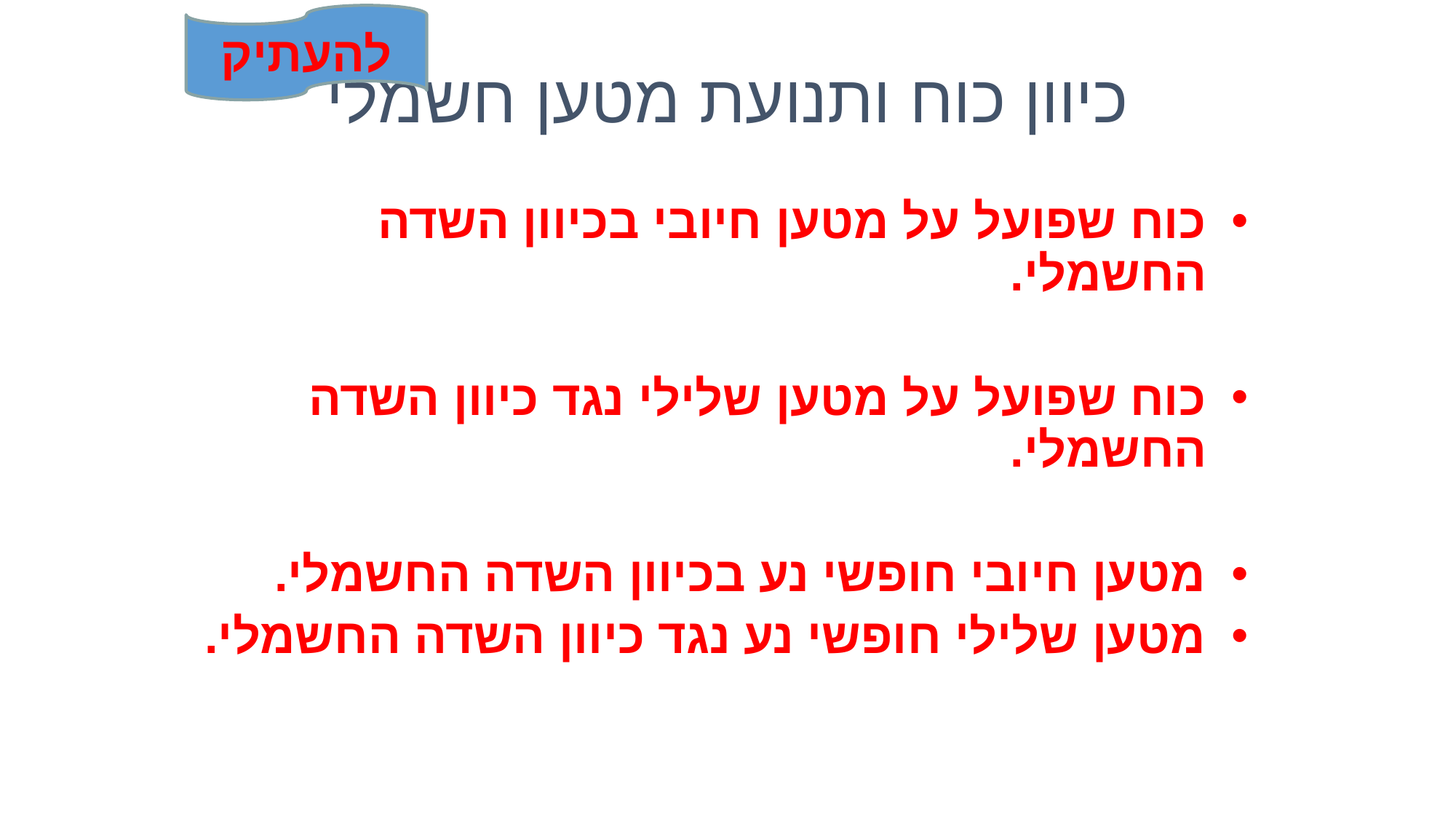

להעתיק
# כיוון כוח ותנועת מטען חשמלי
כוח שפועל על מטען חיובי בכיוון השדה החשמלי.

כוח שפועל על מטען שלילי נגד כיוון השדה החשמלי.

מטען חיובי חופשי נע בכיוון השדה החשמלי.
מטען שלילי חופשי נע נגד כיוון השדה החשמלי.